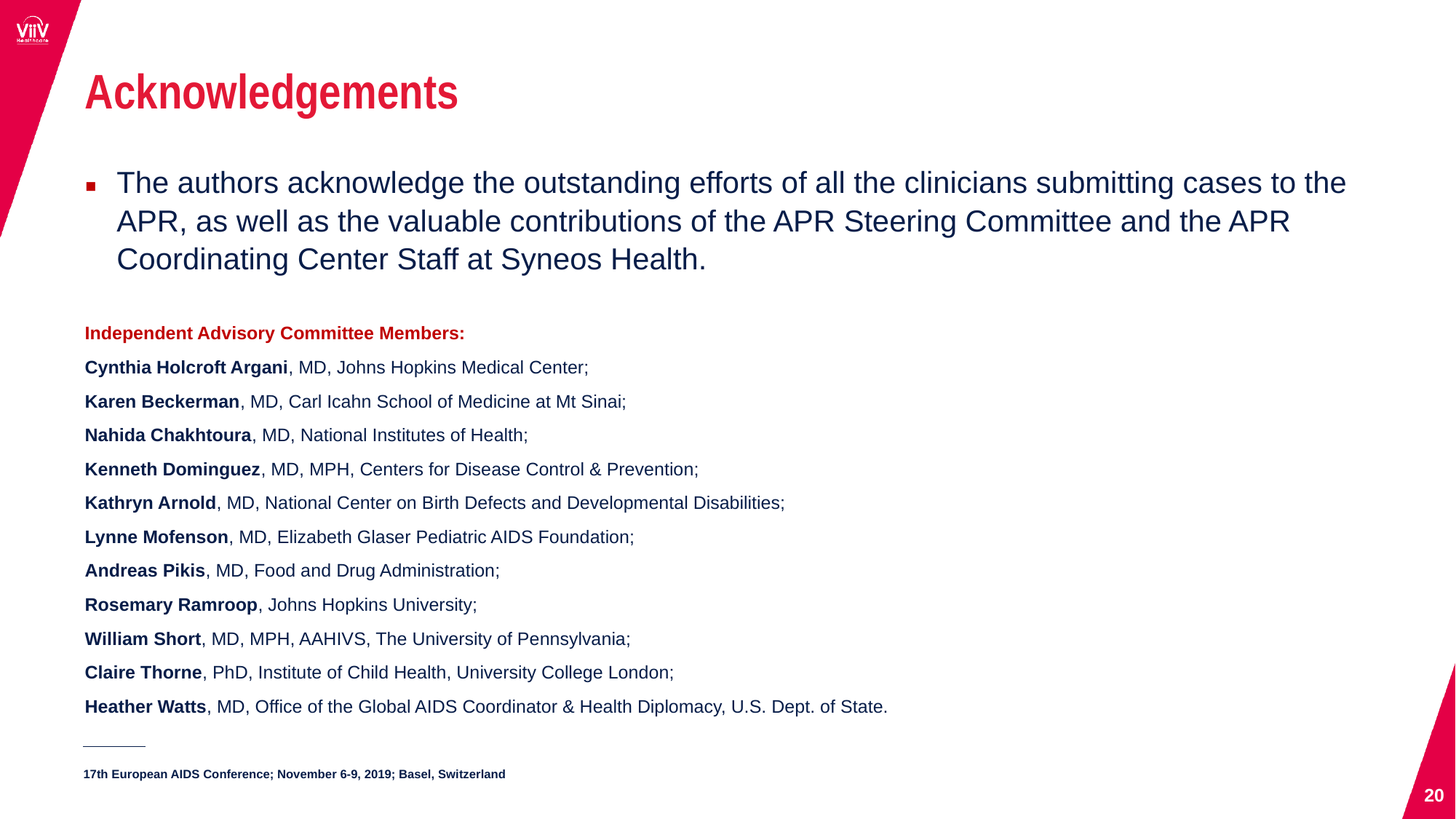

# Acknowledgements
The authors acknowledge the outstanding efforts of all the clinicians submitting cases to the APR, as well as the valuable contributions of the APR Steering Committee and the APR Coordinating Center Staff at Syneos Health.

Independent Advisory Committee Members:
Cynthia Holcroft Argani, MD, Johns Hopkins Medical Center;
Karen Beckerman, MD, Carl Icahn School of Medicine at Mt Sinai;
Nahida Chakhtoura, MD, National Institutes of Health;
Kenneth Dominguez, MD, MPH, Centers for Disease Control & Prevention;
Kathryn Arnold, MD, National Center on Birth Defects and Developmental Disabilities;
Lynne Mofenson, MD, Elizabeth Glaser Pediatric AIDS Foundation;
Andreas Pikis, MD, Food and Drug Administration;
Rosemary Ramroop, Johns Hopkins University;
William Short, MD, MPH, AAHIVS, The University of Pennsylvania;
Claire Thorne, PhD, Institute of Child Health, University College London;
Heather Watts, MD, Office of the Global AIDS Coordinator & Health Diplomacy, U.S. Dept. of State.
20